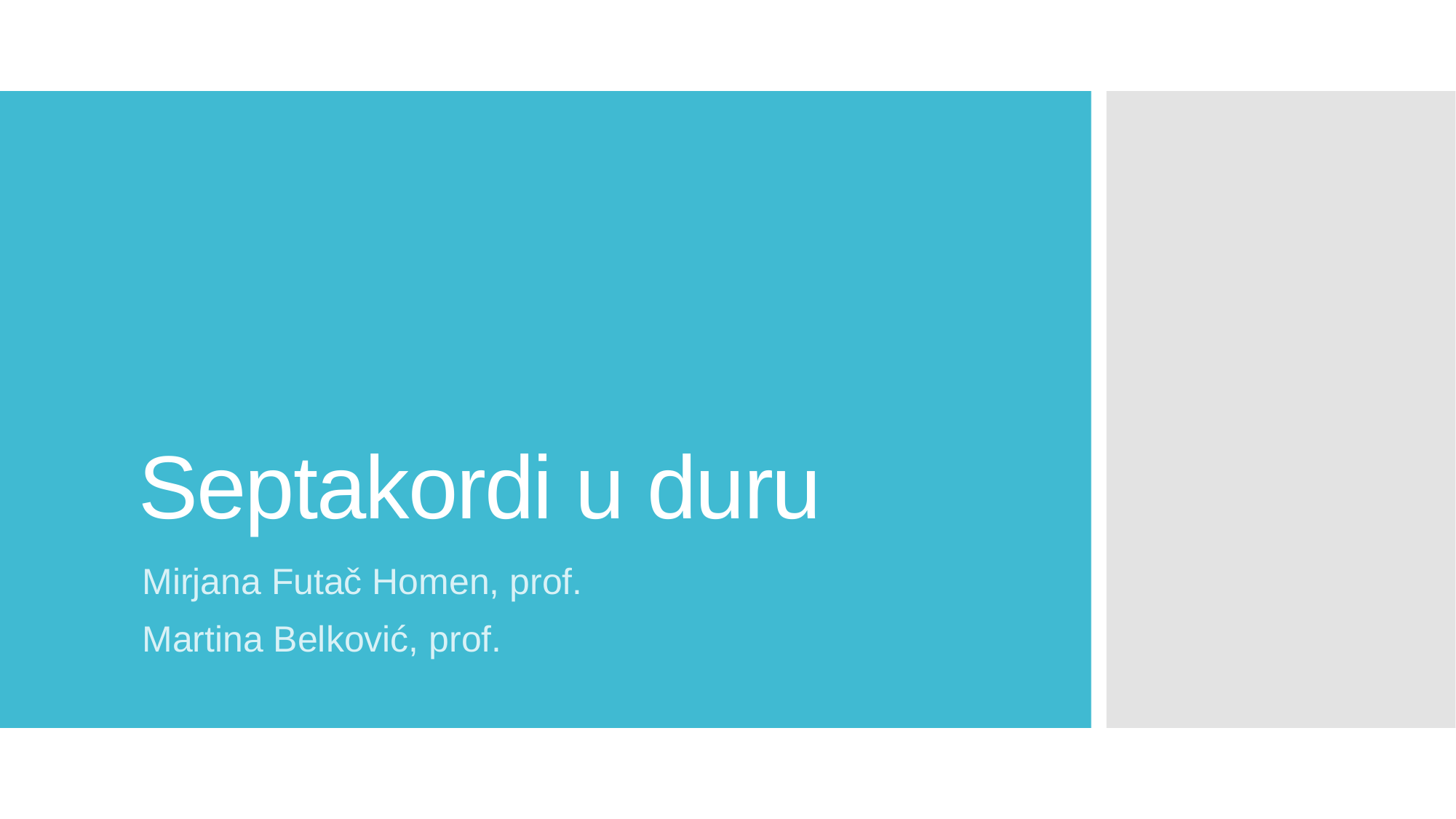

# Septakordi u duru
Mirjana Futač Homen, prof.
Martina Belković, prof.